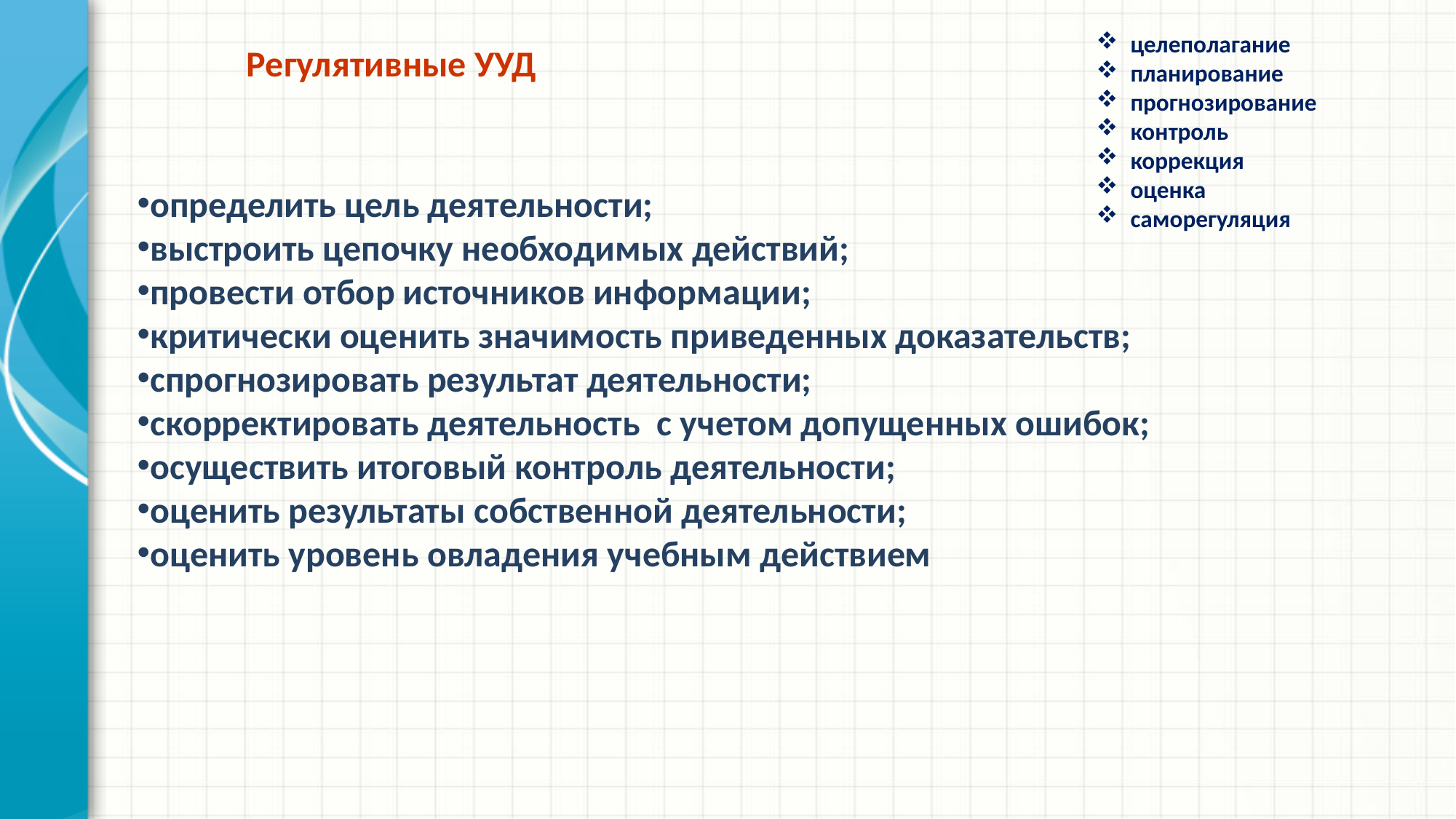

целеполагание
планирование
прогнозирование
контроль
коррекция
оценка
саморегуляция
Регулятивные УУД

определить цель деятельности;
выстроить цепочку необходимых действий;
провести отбор источников информации;
критически оценить значимость приведенных доказательств;
спрогнозировать результат деятельности;
скорректировать деятельность  с учетом допущенных ошибок;
осуществить итоговый контроль деятельности;
оценить результаты собственной деятельности;
оценить уровень овладения учебным действием